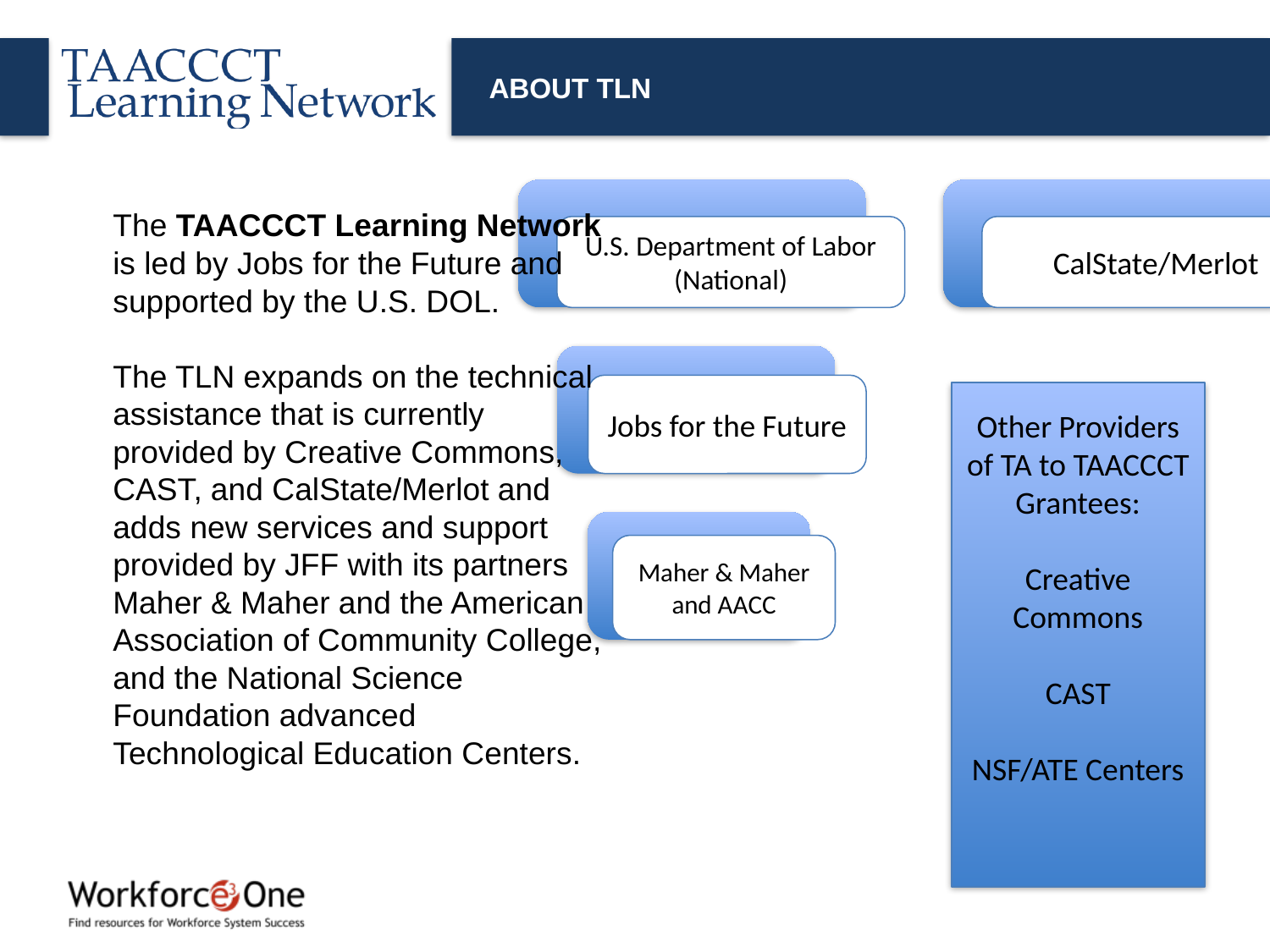

# ABOUT TLN
U.S. Department of Labor
(National)
Jobs for the Future
CalState/Merlot
The TAACCCT Learning Network is led by Jobs for the Future and supported by the U.S. DOL.
The TLN expands on the technical assistance that is currently provided by Creative Commons, CAST, and CalState/Merlot and adds new services and support provided by JFF with its partners Maher & Maher and the American Association of Community College, and the National Science Foundation advanced Technological Education Centers.
Other Providers of TA to TAACCCT Grantees:

Creative Commons

CAST

NSF/ATE Centers